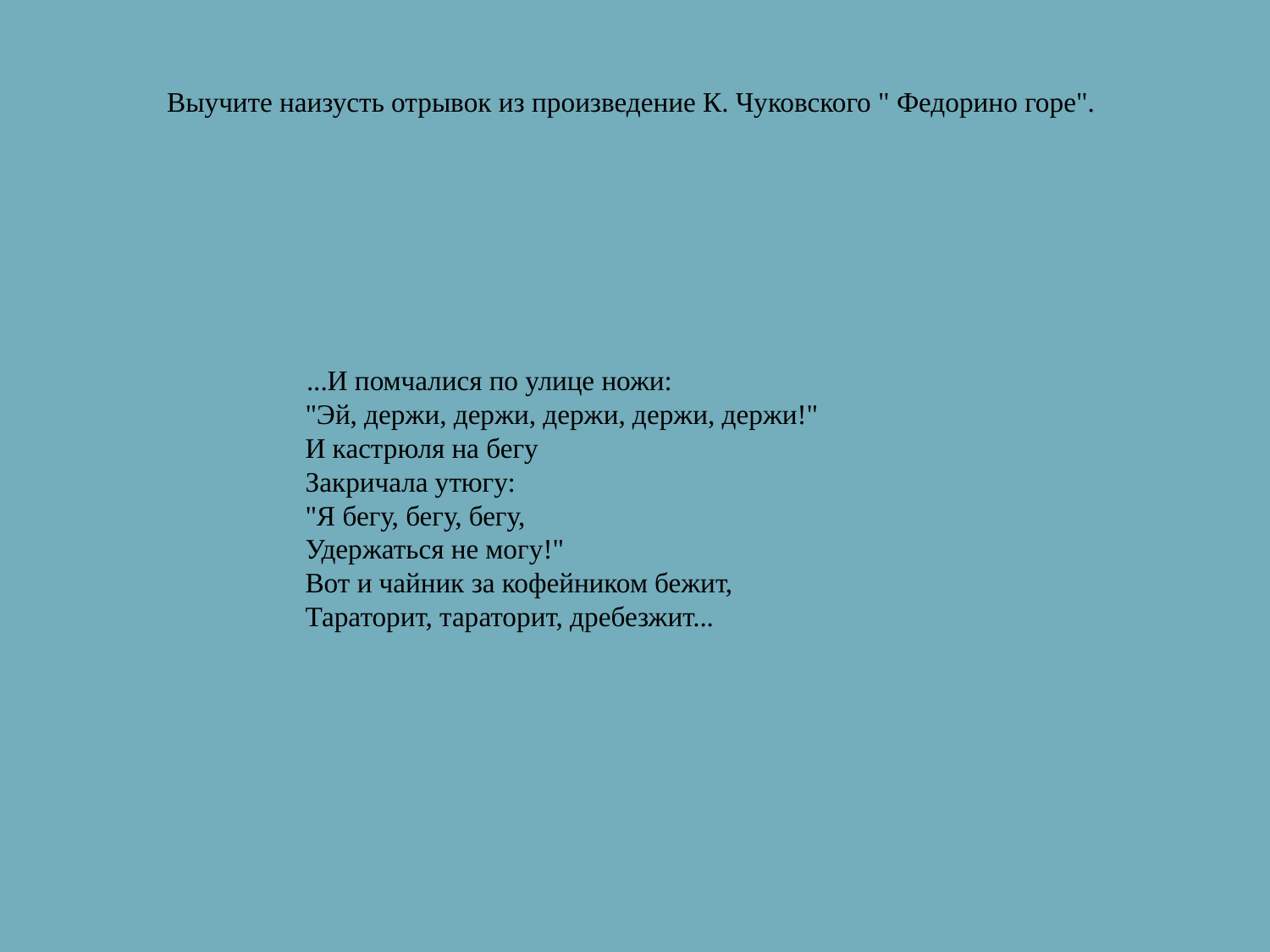

# Выучите наизусть отрывок из произведение К. Чуковского " Федорино горе".
       ...И помчалися по улице ножи:
"Эй, держи, держи, держи, держи, держи!"
И кастрюля на бегу
Закричала утюгу:
"Я бегу, бегу, бегу,
Удержаться не могу!"
Вот и чайник за кофейником бежит,
Тараторит, тараторит, дребезжит...